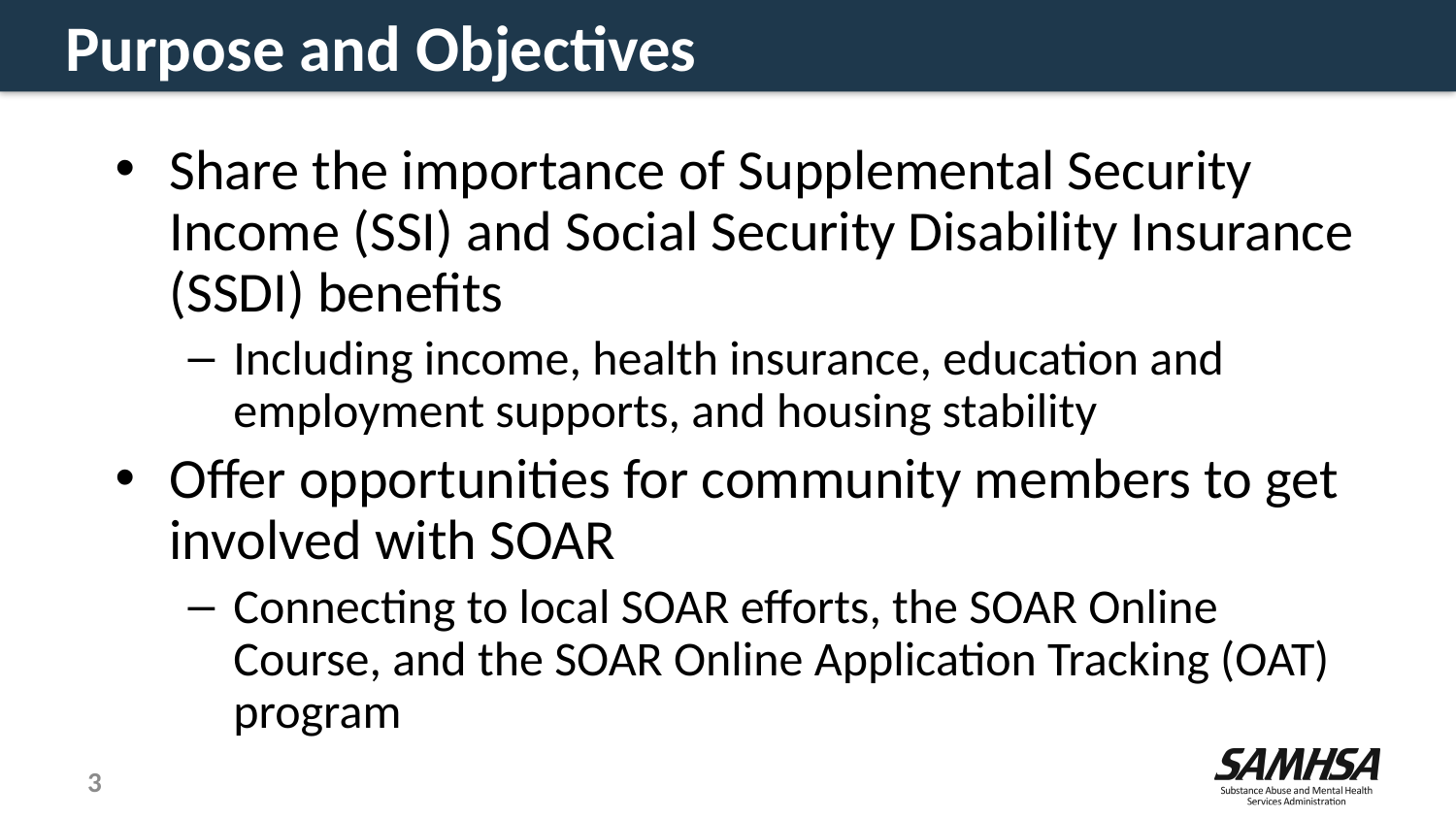

# Purpose and Objectives
Share the importance of Supplemental Security Income (SSI) and Social Security Disability Insurance (SSDI) benefits
Including income, health insurance, education and employment supports, and housing stability
Offer opportunities for community members to get involved with SOAR
Connecting to local SOAR efforts, the SOAR Online Course, and the SOAR Online Application Tracking (OAT) program
3